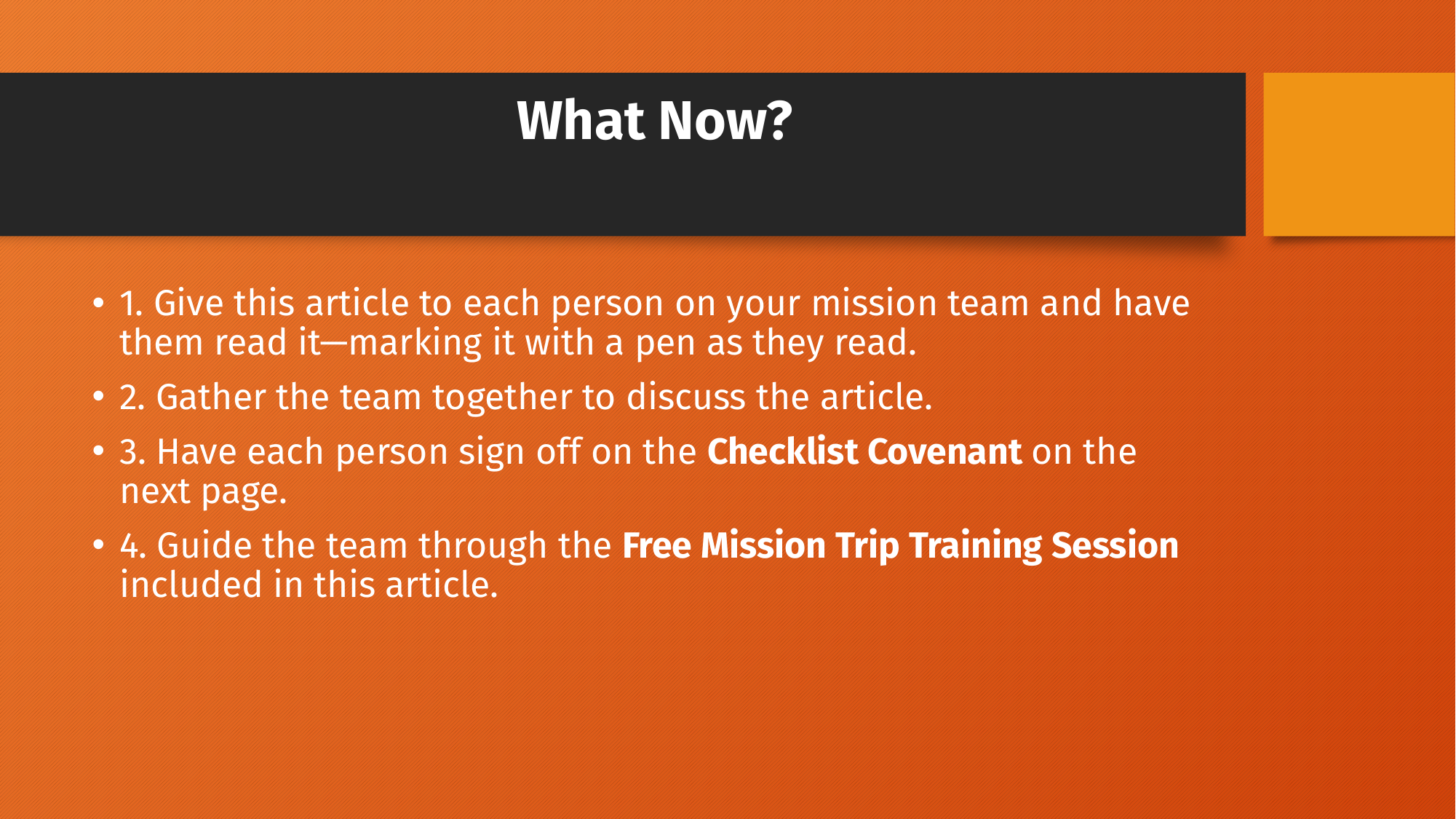

# What Now?
1. Give this article to each person on your mission team and have them read it—marking it with a pen as they read.
2. Gather the team together to discuss the article.
3. Have each person sign off on the Checklist Covenant on the next page.
4. Guide the team through the Free Mission Trip Training Session included in this article.